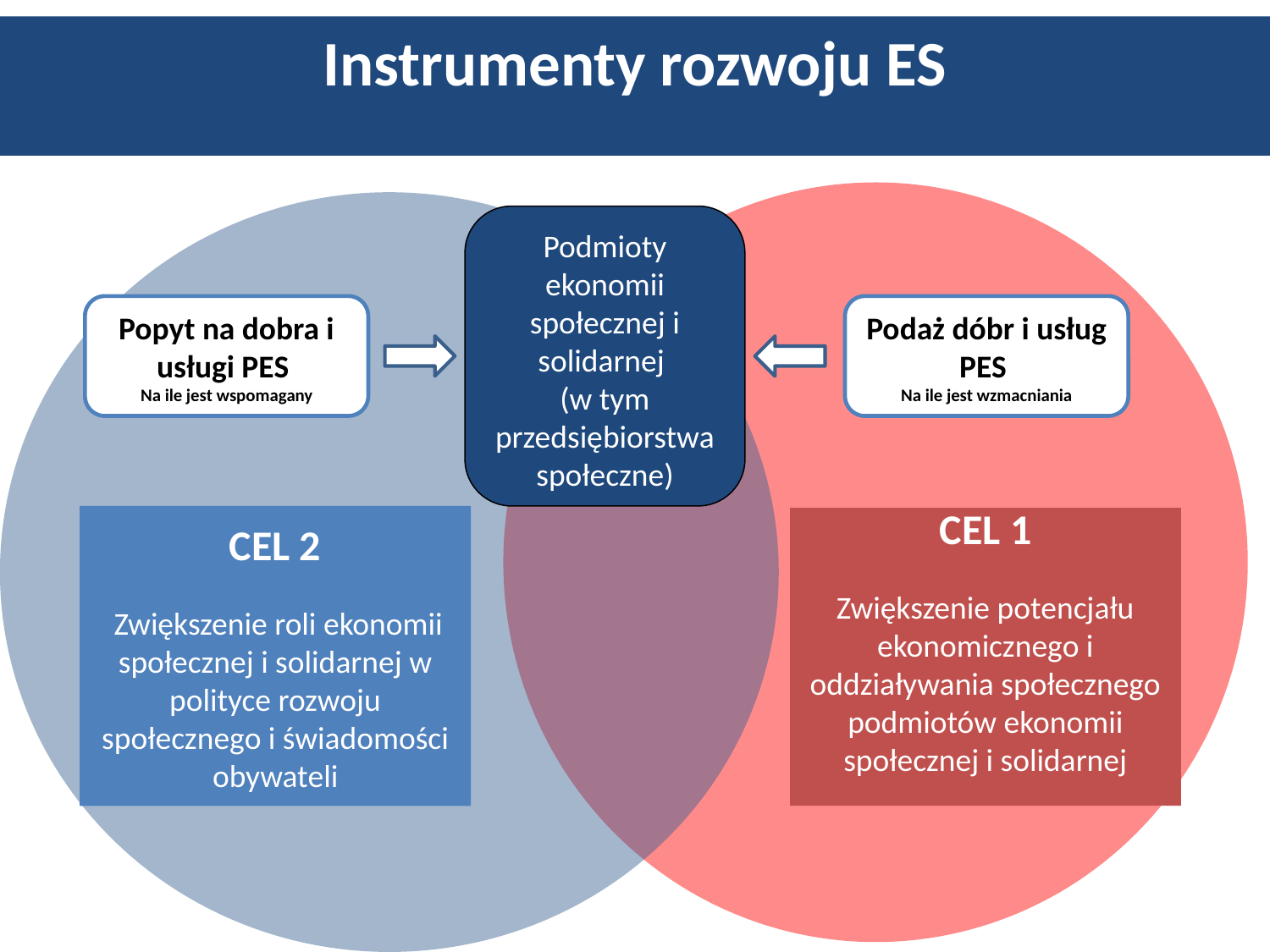

Instrumenty rozwoju ES

Podmioty ekonomii społecznej i solidarnej
(w tym przedsiębiorstwa społeczne)
Popyt na dobra i usługi PES
Na ile jest wspomagany
Podaż dóbr i usług PES
Na ile jest wzmacniania

CEL 2

 Zwiększenie roli ekonomii społecznej i solidarnej w polityce rozwoju społecznego i świadomości obywateli
CEL 1

Zwiększenie potencjału ekonomicznego i oddziaływania społecznego podmiotów ekonomii społecznej i solidarnej